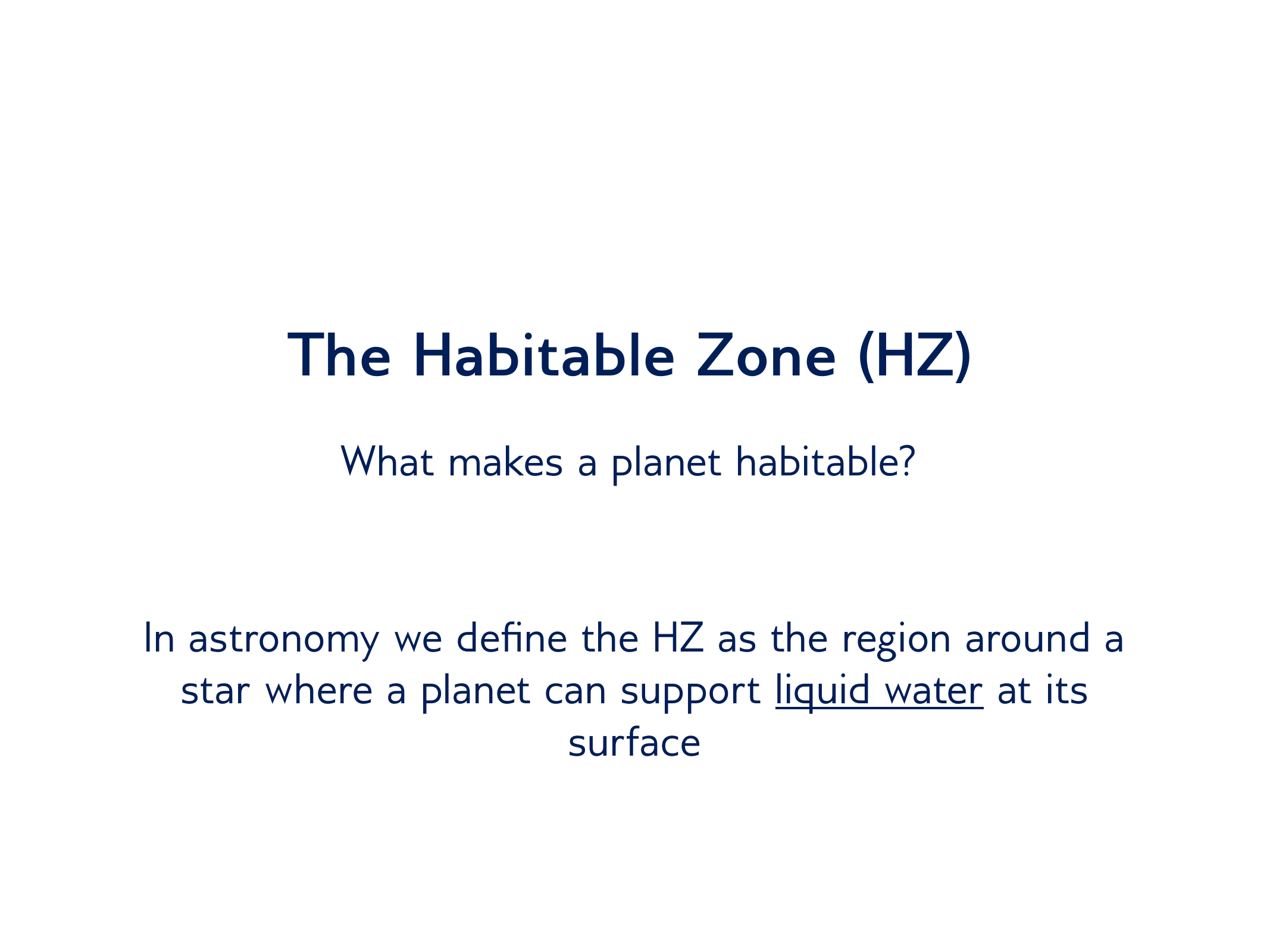

The Habitable Zone (HZ)
What makes a planet habitable?
In astronomy we define the HZ as the region around a star where a planet can support liquid water at its surface